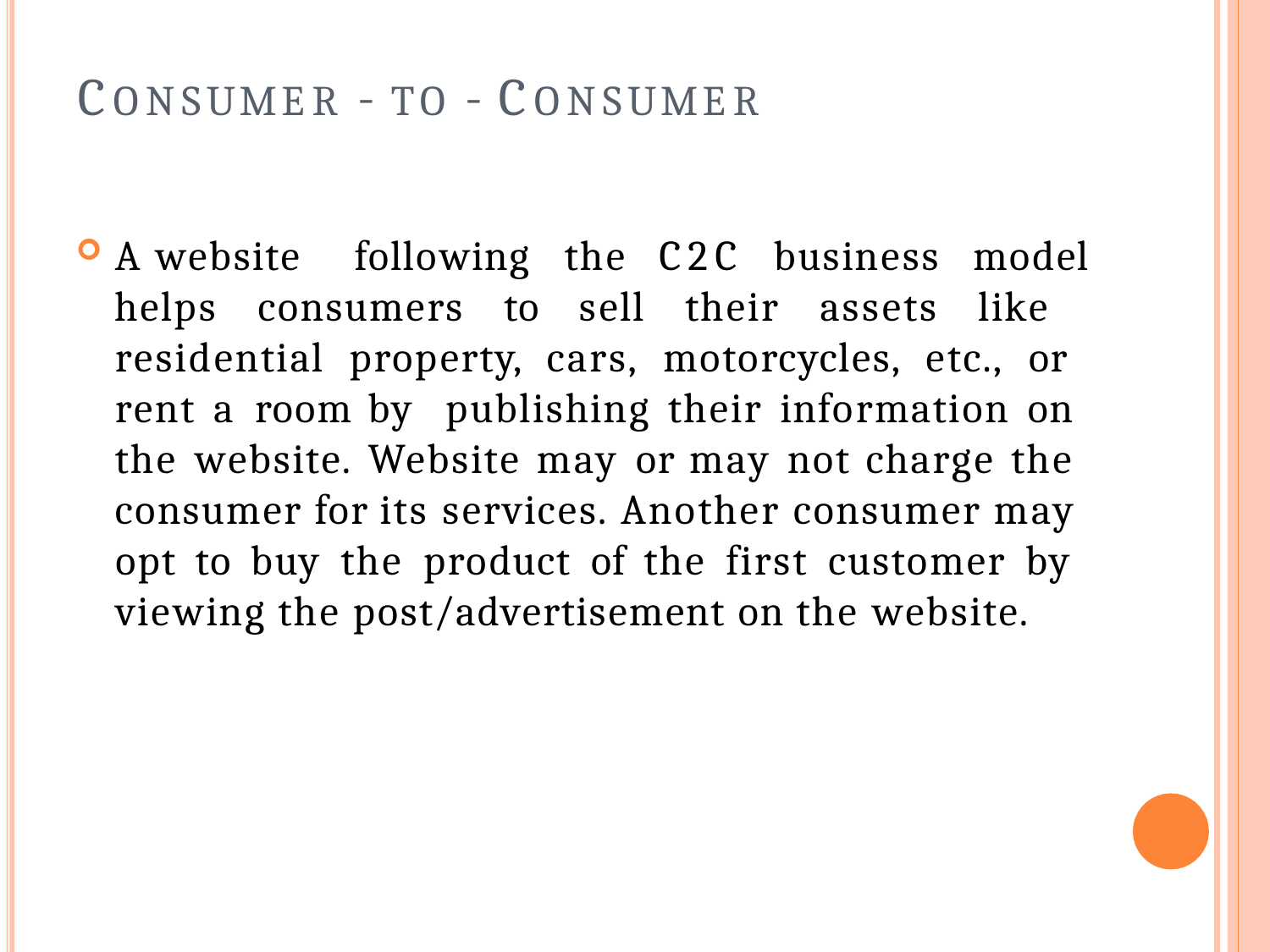

# CONSUMER - TO - CONSUMER
A	website
following	the	C2C	business	model
helps consumers to sell their assets like  residential property, cars, motorcycles, etc., or  rent a room by  publishing their information on  the website. Website may or may not charge the  consumer for its services. Another consumer may  opt to buy the product of the first customer by  viewing the post/advertisement on the website.